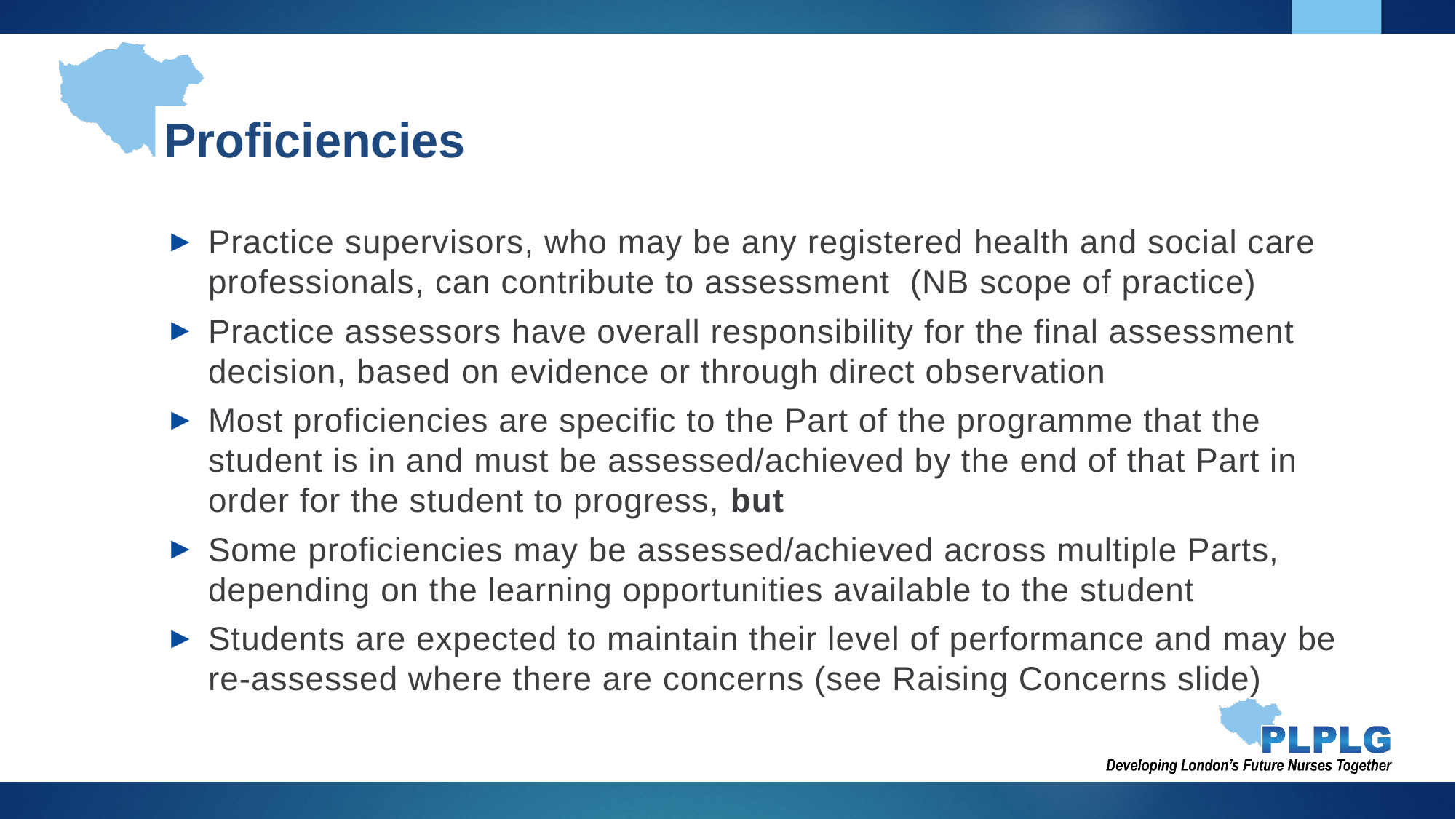

# Proficiencies
Practice supervisors, who may be any registered health and social care professionals, can contribute to assessment  (NB scope of practice)
Practice assessors have overall responsibility for the final assessment decision, based on evidence or through direct observation
Most proficiencies are specific to the Part of the programme that the student is in and must be assessed/achieved by the end of that Part in order for the student to progress, but
Some proficiencies may be assessed/achieved across multiple Parts, depending on the learning opportunities available to the student
Students are expected to maintain their level of performance and may be re-assessed where there are concerns (see Raising Concerns slide)